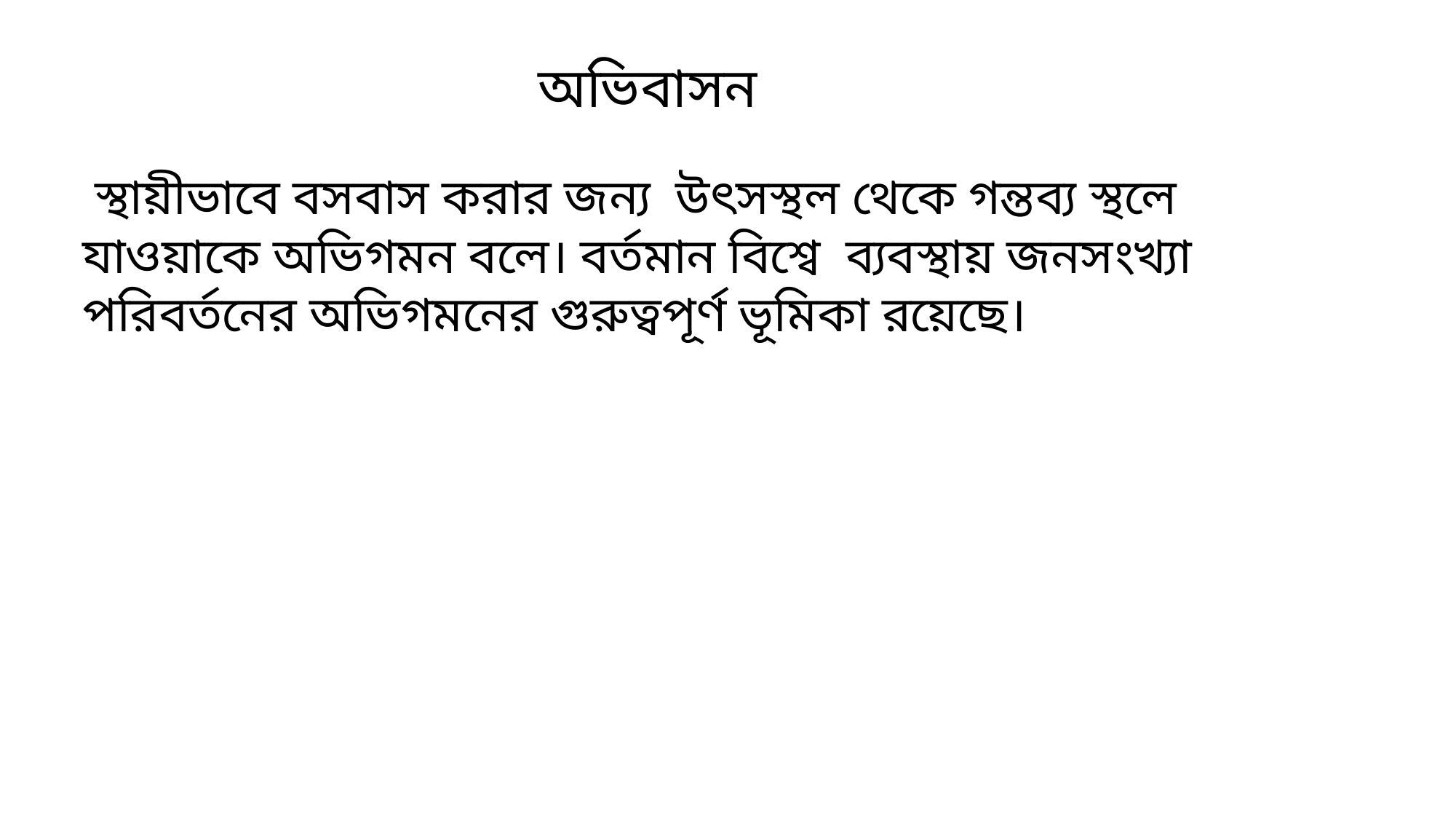

অভিবাসন
 স্থায়ীভাবে বসবাস করার জন্য  উৎসস্থল থেকে গন্তব্য স্থলে যাওয়াকে অভিগমন বলে। বর্তমান বিশ্বে  ব্যবস্থায় জনসংখ্যা পরিবর্তনের অভিগমনের গুরুত্বপূর্ণ ভূমিকা রয়েছে।